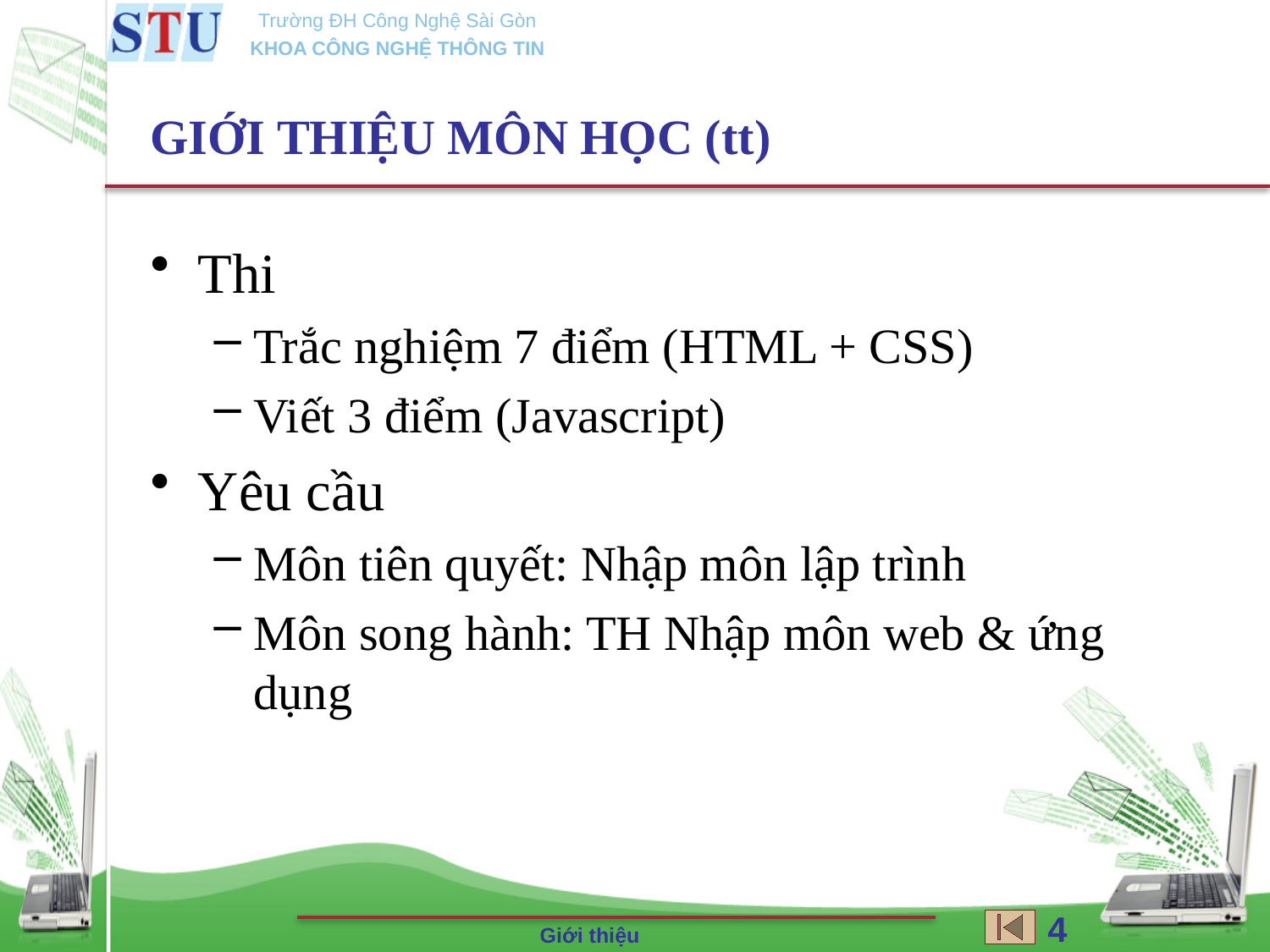

# GIỚI THIỆU MÔN HỌC (tt)
Thi
Trắc nghiệm 7 điểm (HTML + CSS)
Viết 3 điểm (Javascript)
Yêu cầu
Môn tiên quyết: Nhập môn lập trình
Môn song hành: TH Nhập môn web & ứng dụng
4
Giới thiệu